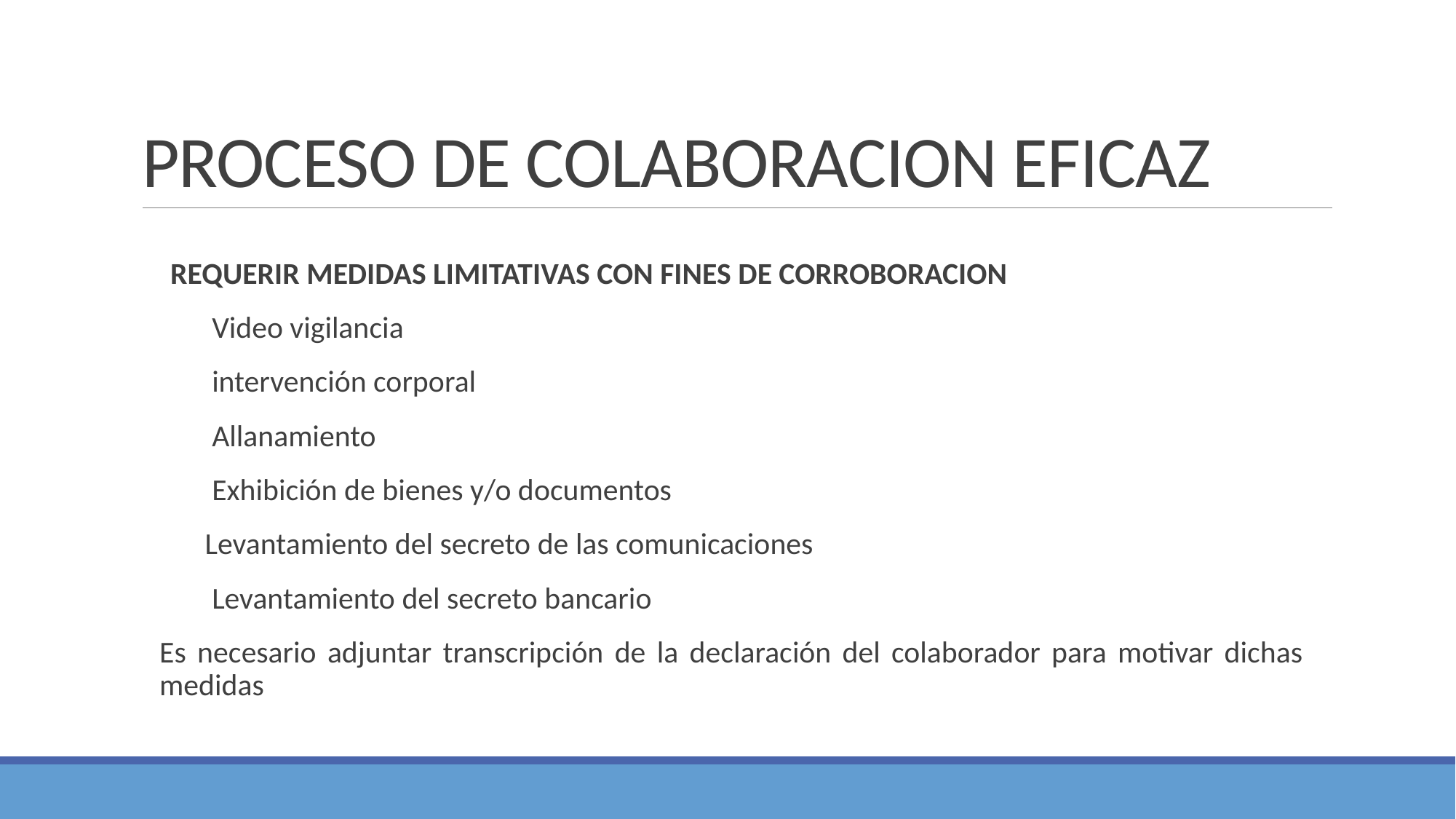

# PROCESO DE COLABORACION EFICAZ
REQUERIR MEDIDAS LIMITATIVAS CON FINES DE CORROBORACION
      Video vigilancia
      intervención corporal
      Allanamiento
      Exhibición de bienes y/o documentos
     Levantamiento del secreto de las comunicaciones
      Levantamiento del secreto bancario
Es necesario adjuntar transcripción de la declaración del colaborador para motivar dichas medidas